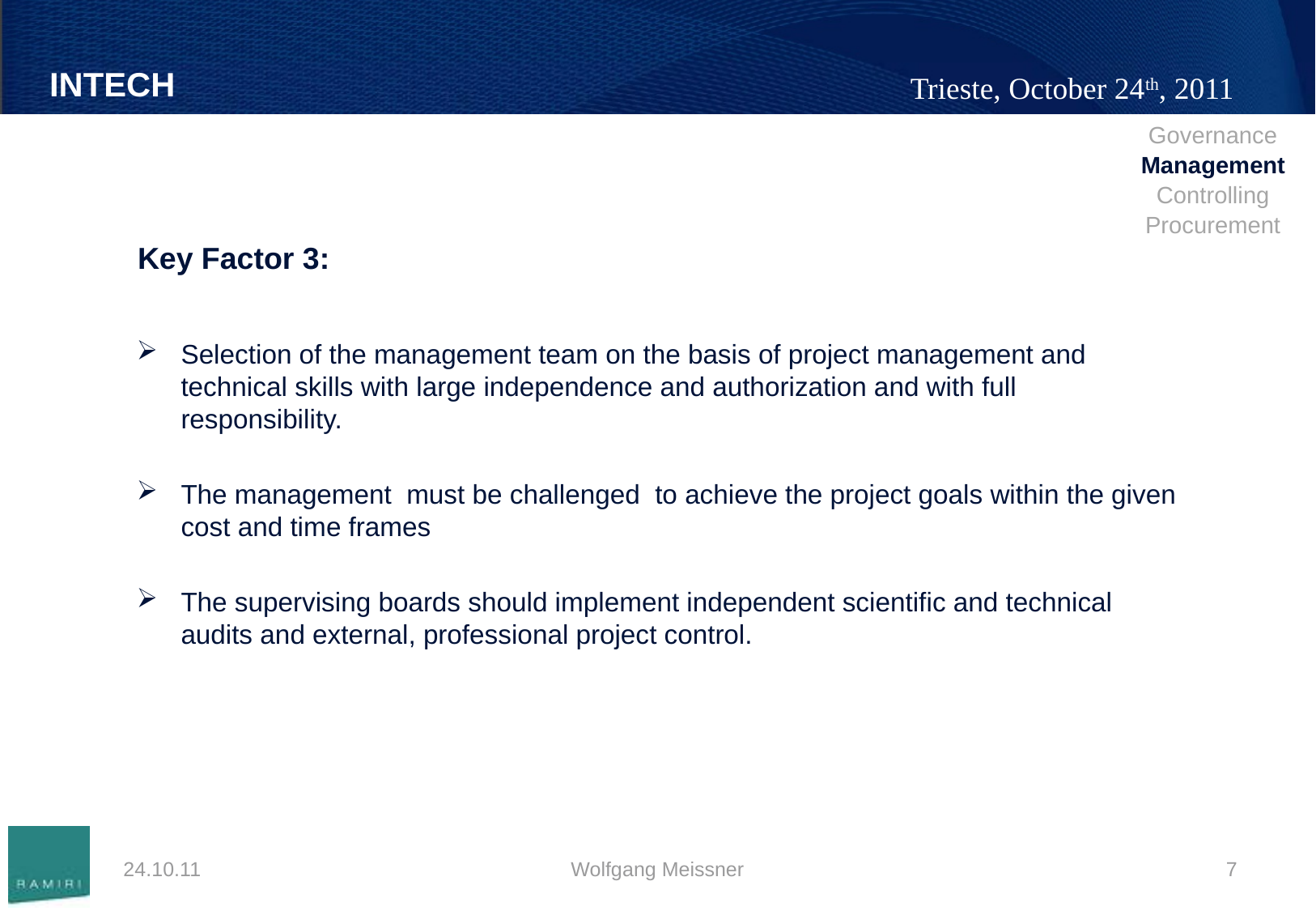

| Governance |
| --- |
| Management |
| Controlling |
| Procurement |
#
Key Factor 3:

Selection of the management team on the basis of project management and technical skills with large independence and authorization and with full responsibility.

The management  must be challenged  to achieve the project goals within the given cost and time frames

The supervising boards should implement independent scientific and technical audits and external, professional project control.

24.10.11
Wolfgang Meissner
7